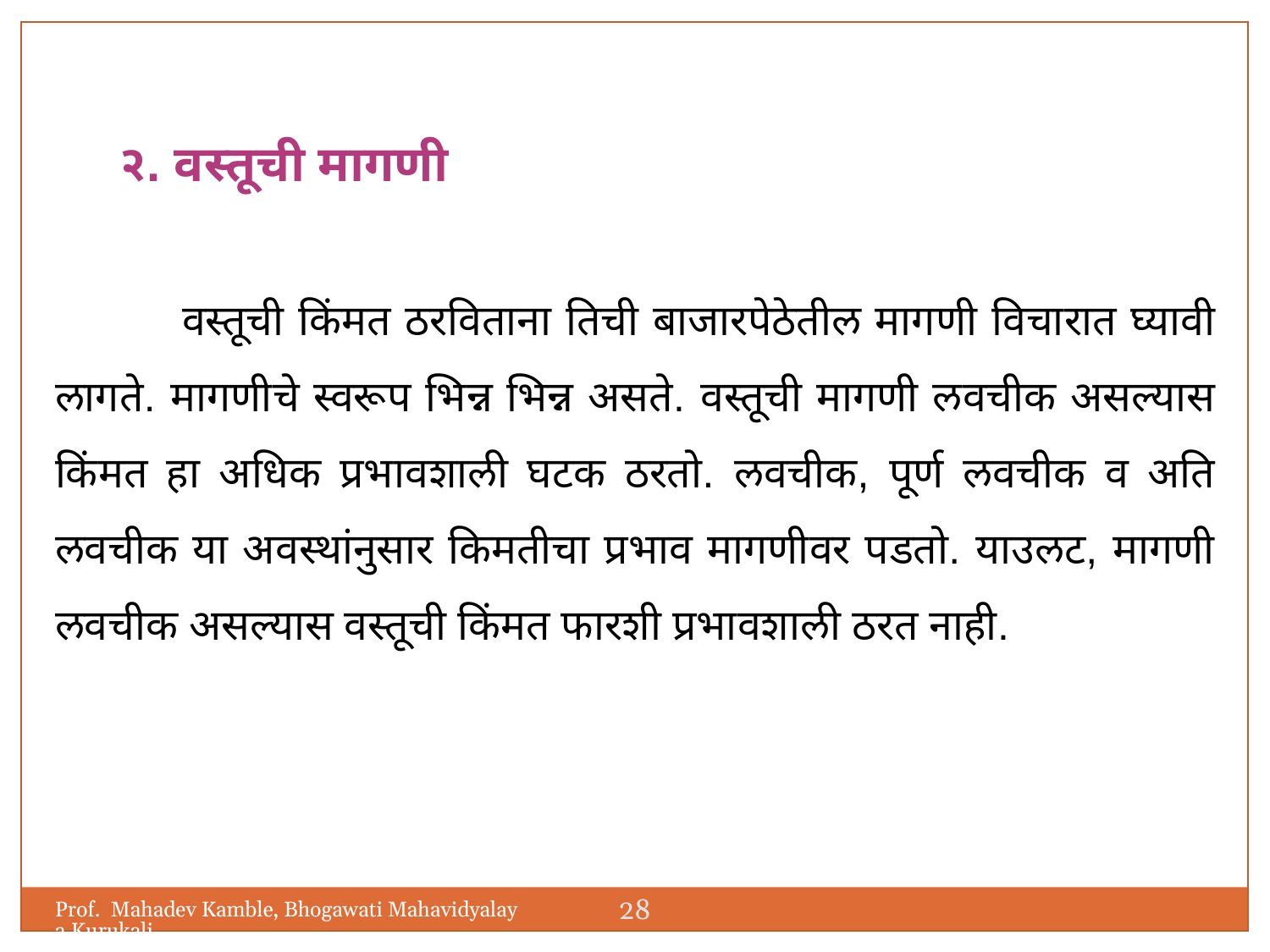

२. वस्तूची मागणी

	वस्तूची किंमत ठरविताना तिची बाजारपेठेतील मागणी विचारात घ्यावी लागते. मागणीचे स्वरूप भिन्न भिन्न असते. वस्तूची मागणी लवचीक असल्यास किंमत हा अधिक प्रभावशाली घटक ठरतो. लवचीक, पूर्ण लवचीक व अति लवचीक या अवस्थांनुसार किमतीचा प्रभाव मागणीवर पडतो. याउलट, मागणी लवचीक असल्यास वस्तूची किंमत फारशी प्रभावशाली ठरत नाही.
28
Prof.  Mahadev Kamble, Bhogawati Mahavidyalaya,Kurukali.